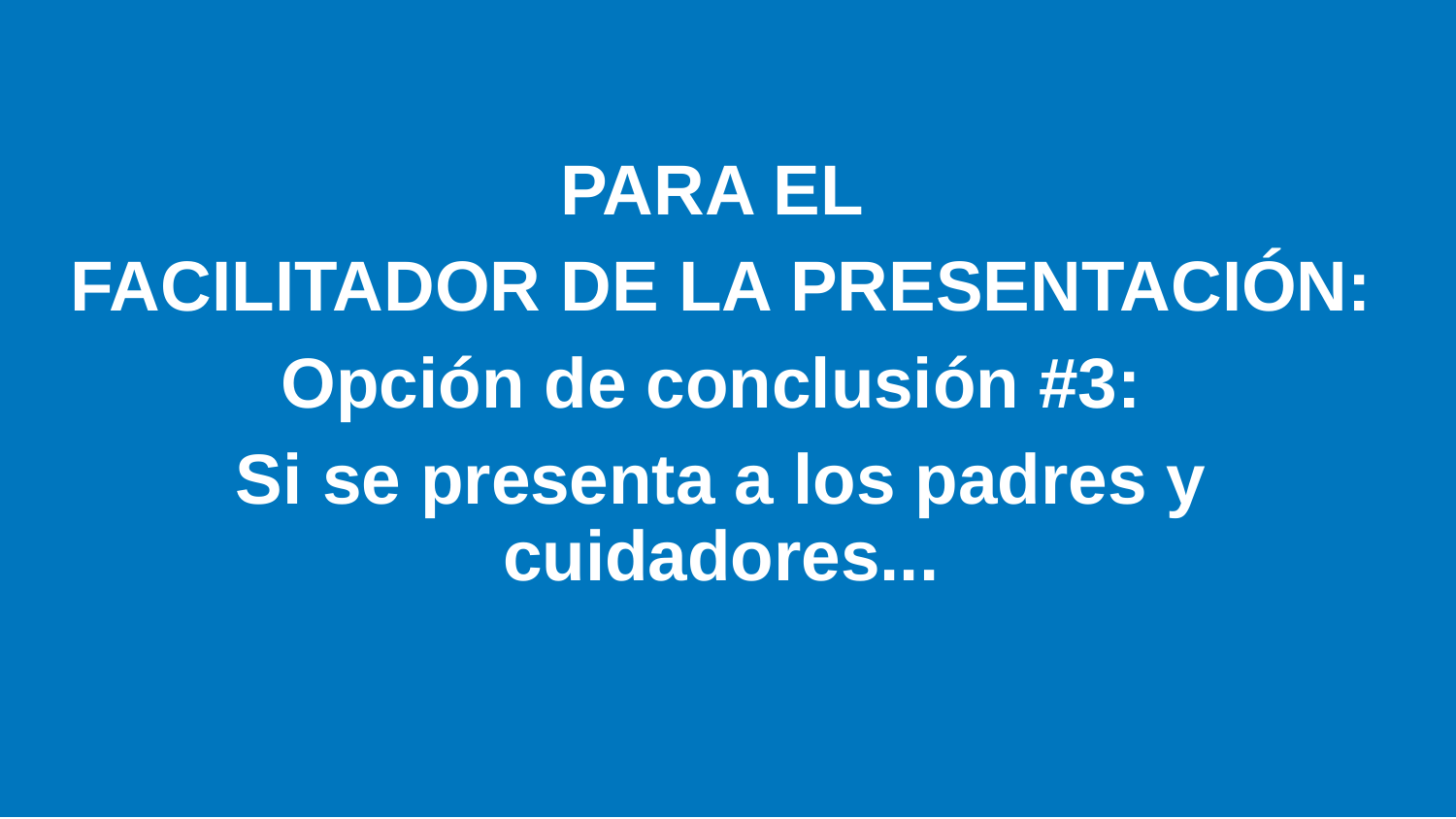

PARA EL
FACILITADOR DE LA PRESENTACIÓN:
Opción de conclusión #3:
Si se presenta a los padres y cuidadores...